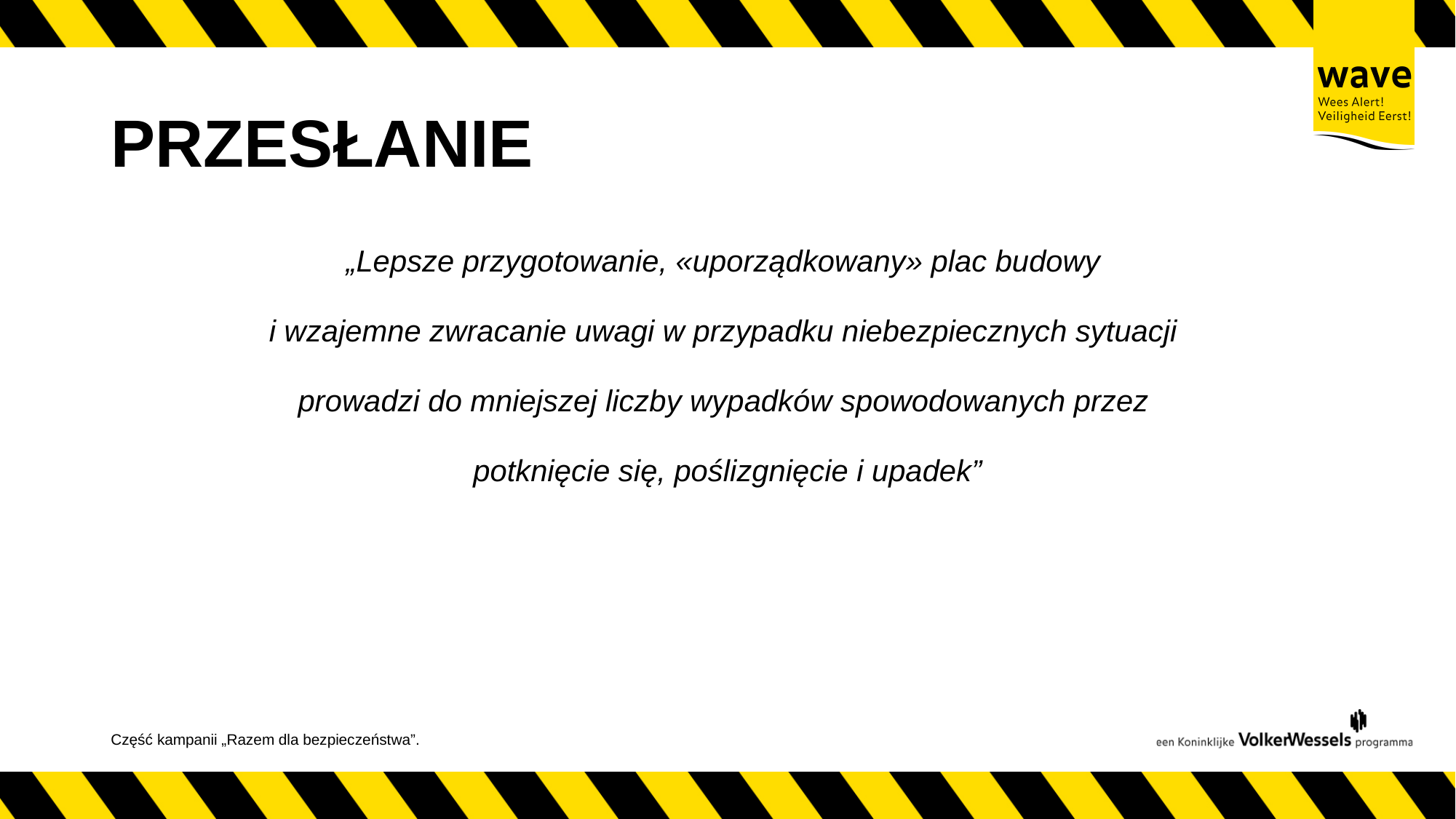

# PRZESŁANIE
„Lepsze przygotowanie, «uporządkowany» plac budowy
i wzajemne zwracanie uwagi w przypadku niebezpiecznych sytuacji
prowadzi do mniejszej liczby wypadków spowodowanych przez
potknięcie się, poślizgnięcie i upadek”

Część kampanii „Razem dla bezpieczeństwa”.